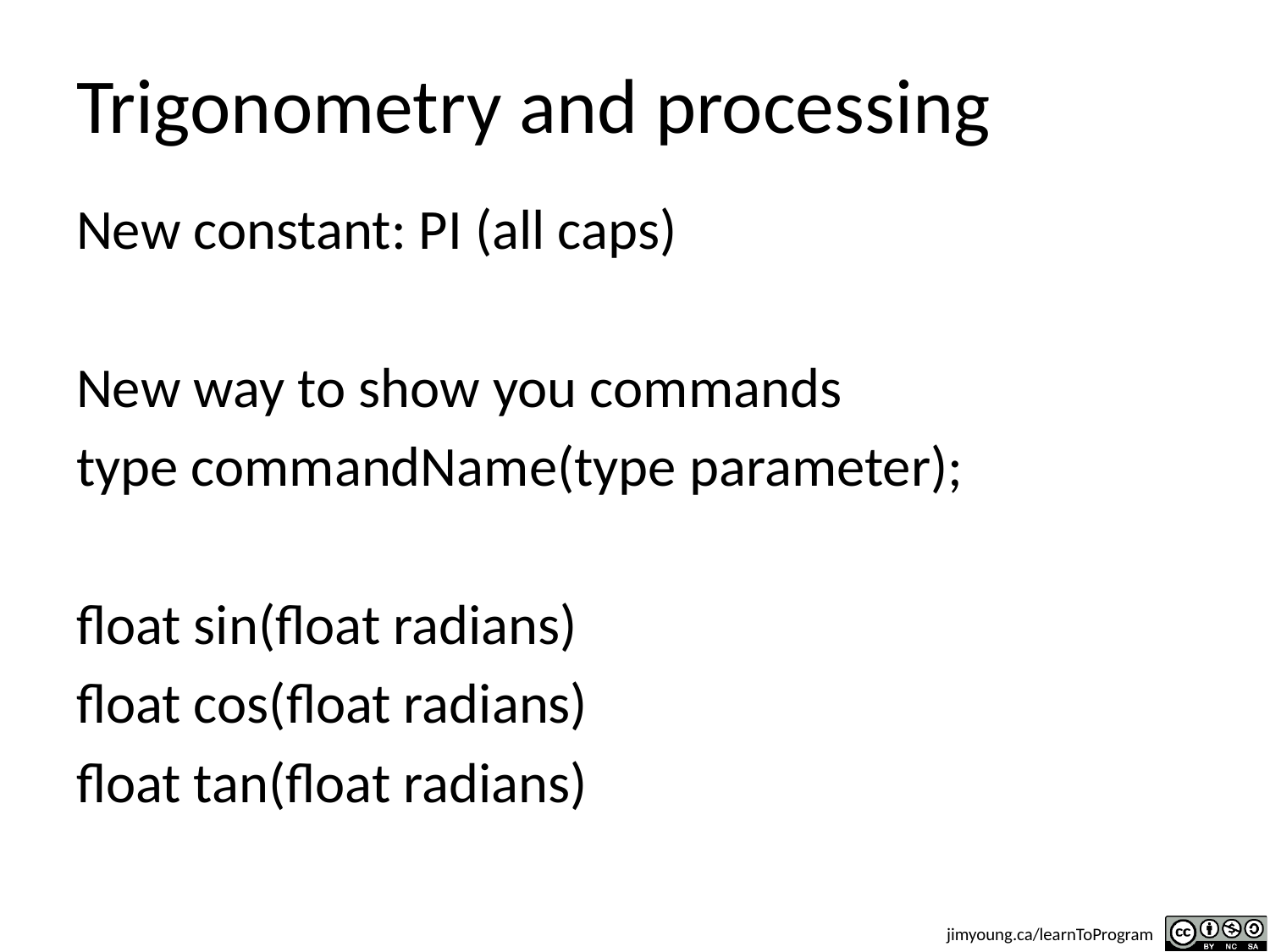

# Trigonometry and processing
New constant: PI (all caps)

New way to show you commands
type commandName(type parameter);

float sin(float radians)
float cos(float radians)
float tan(float radians)